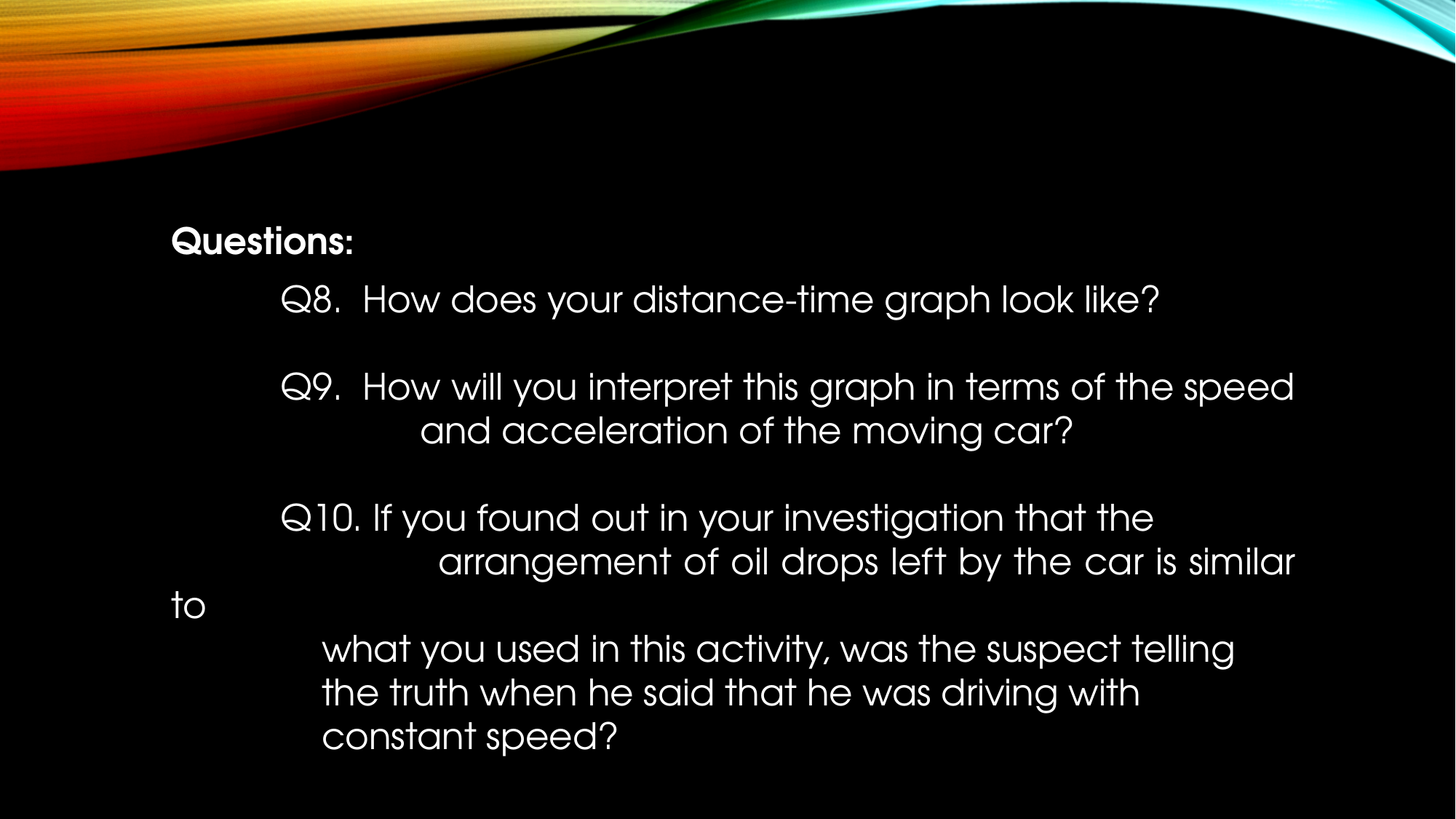

Questions:

	Q8.  How does your distance-time graph look like?

	Q9.  How will you interpret this graph in terms of the speed
		   and acceleration of the moving car?

	Q10. If you found out in your investigation that the
		    arrangement of oil drops left by the car is similar to
               what you used in this activity, was the suspect telling
               the truth when he said that he was driving with
               constant speed?